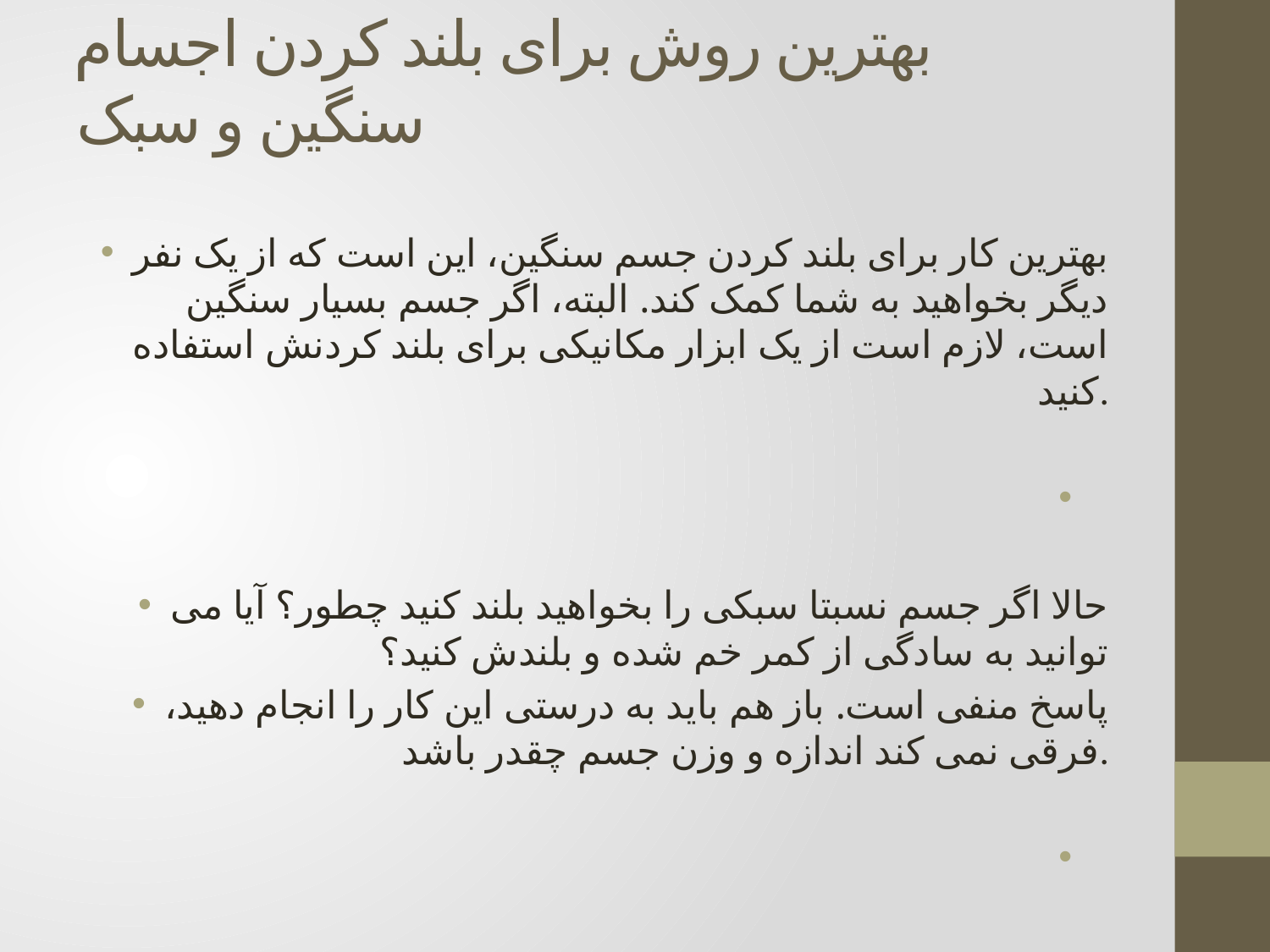

# بهترین روش برای بلند کردن اجسام سنگین و سبک
بهترین کار برای بلند کردن جسم سنگین، این است که از یک نفر دیگر بخواهید به شما کمک کند. البته، اگر جسم بسیار سنگین است، لازم است از یک ابزار مکانیکی برای بلند کردنش استفاده کنید.

حالا اگر جسم نسبتا سبکی را بخواهید بلند کنید چطور؟ آیا می توانید به سادگی از کمر خم شده و بلندش کنید؟
پاسخ منفی است. باز هم باید به درستی این کار را انجام دهید، فرقی نمی کند اندازه و وزن جسم چقدر باشد.